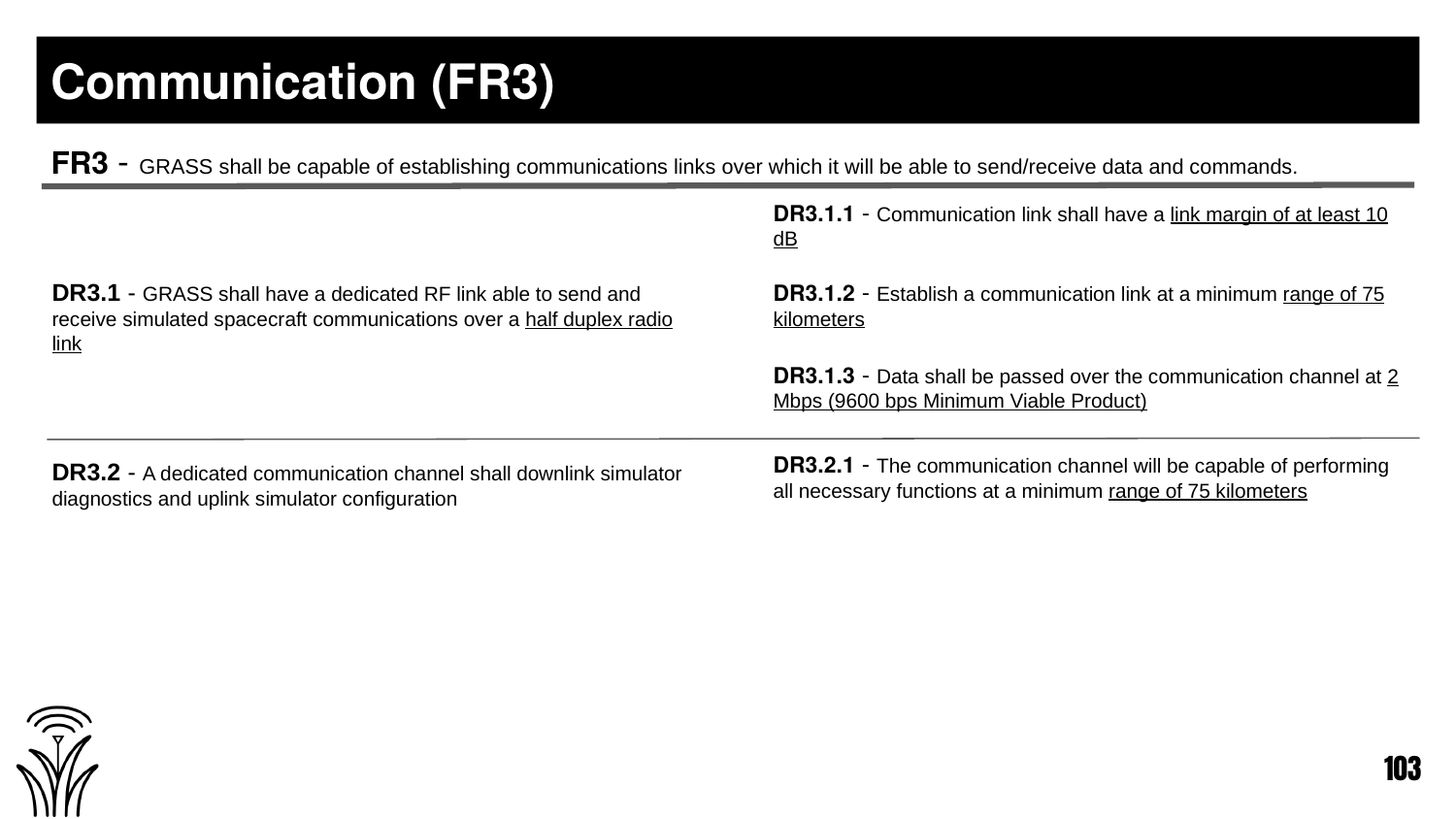

#
Communication (FR3)
FR3 - GRASS shall be capable of establishing communications links over which it will be able to send/receive data and commands.

DR3.1 - GRASS shall have a dedicated RF link able to send and receive simulated spacecraft communications over a half duplex radio link

DR3.2 - A dedicated communication channel shall downlink simulator diagnostics and uplink simulator configuration

DR3.1.1 - Communication link shall have a link margin of at least 10 dB

DR3.1.2 - Establish a communication link at a minimum range of 75 kilometers

DR3.1.3 - Data shall be passed over the communication channel at 2 Mbps (9600 bps Minimum Viable Product)

DR3.2.1 - The communication channel will be capable of performing all necessary functions at a minimum range of 75 kilometers
103